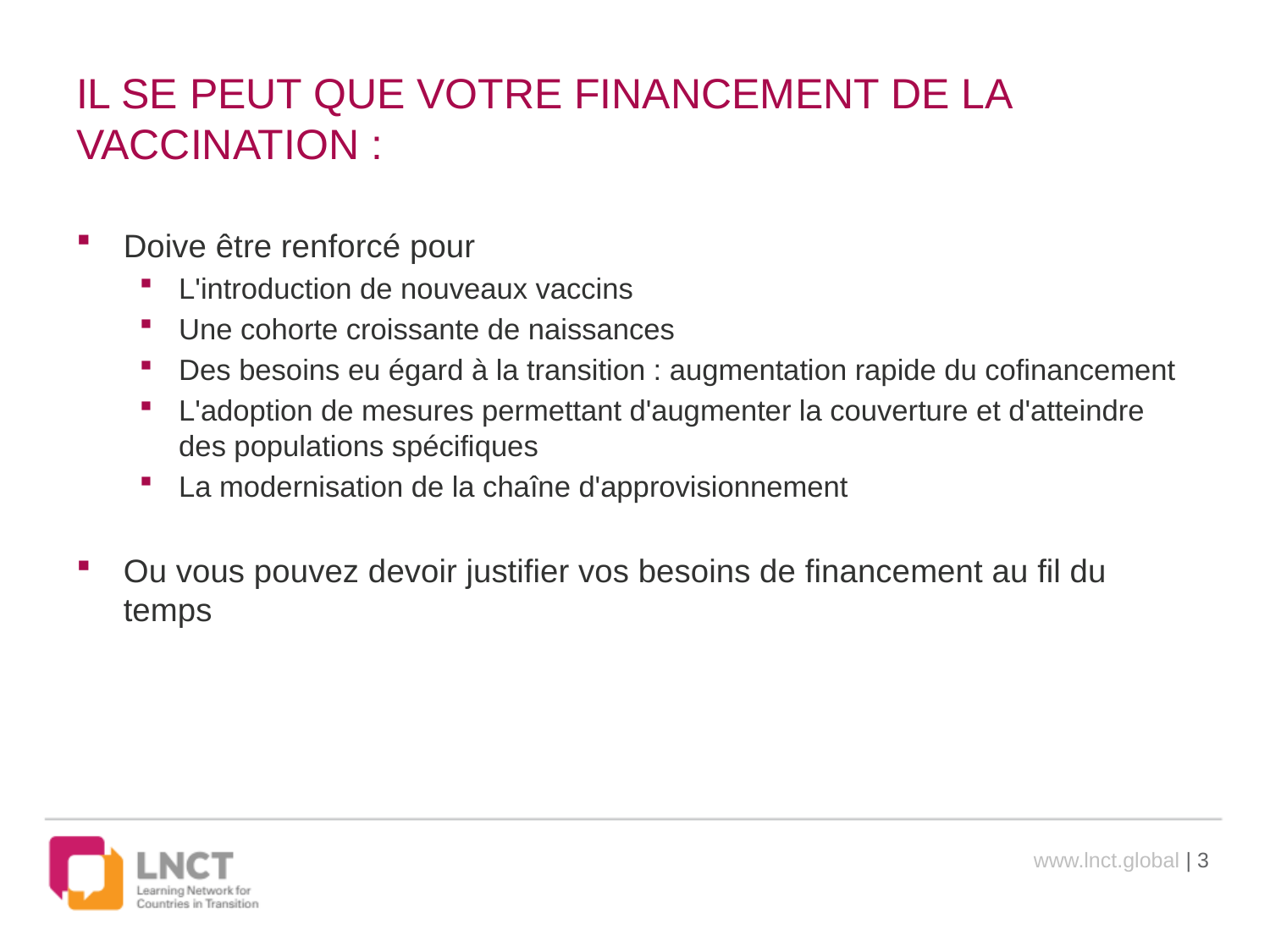

# IL SE PEUT QUE VOTRE FINANCEMENT DE LA VACCINATION :
Doive être renforcé pour
L'introduction de nouveaux vaccins
Une cohorte croissante de naissances
Des besoins eu égard à la transition : augmentation rapide du cofinancement
L'adoption de mesures permettant d'augmenter la couverture et d'atteindre des populations spécifiques
La modernisation de la chaîne d'approvisionnement

Ou vous pouvez devoir justifier vos besoins de financement au fil du temps

www.lnct.global | 3